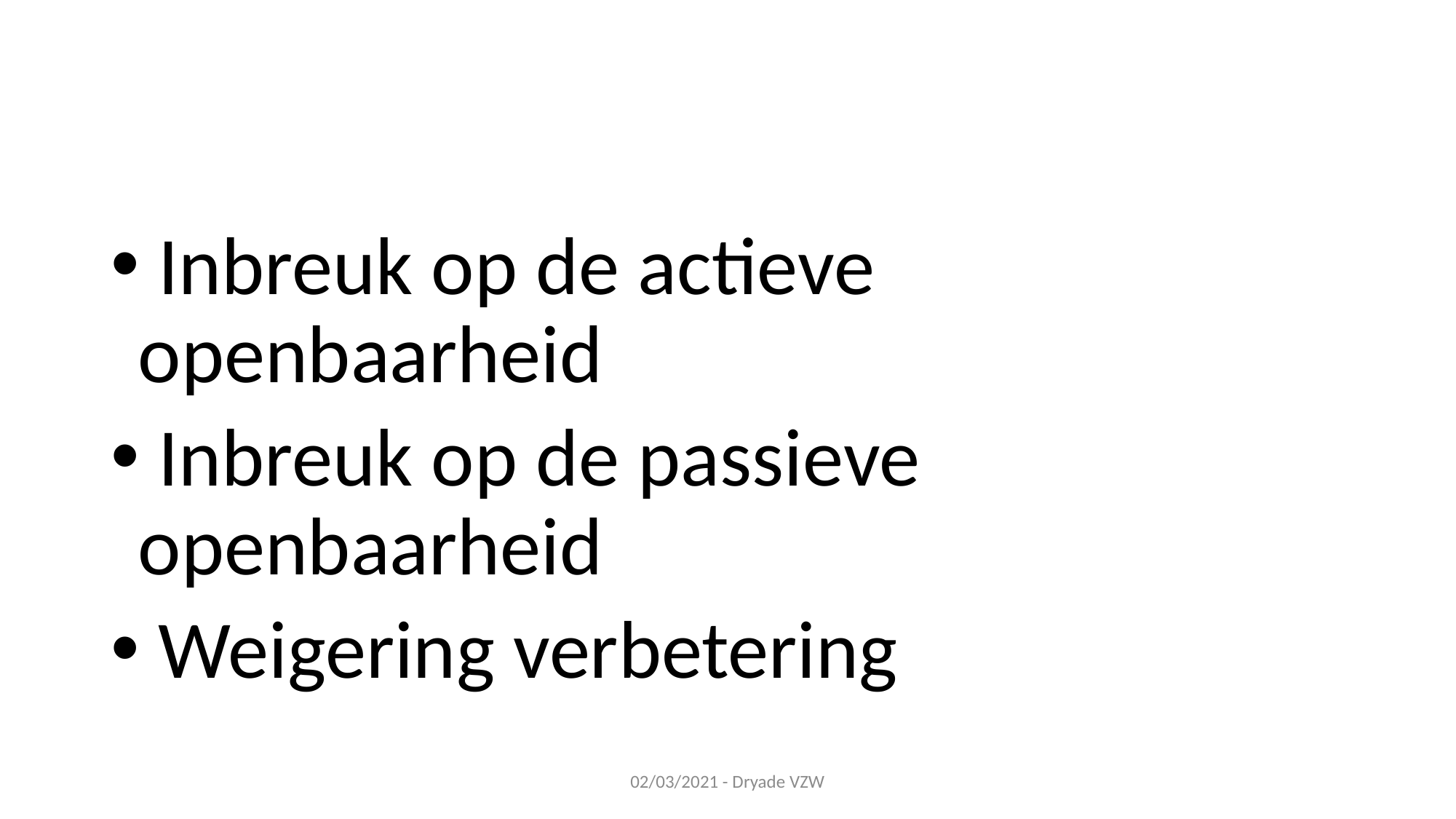

#
 Inbreuk op de actieve openbaarheid
 Inbreuk op de passieve openbaarheid
 Weigering verbetering
02/03/2021 - Dryade VZW